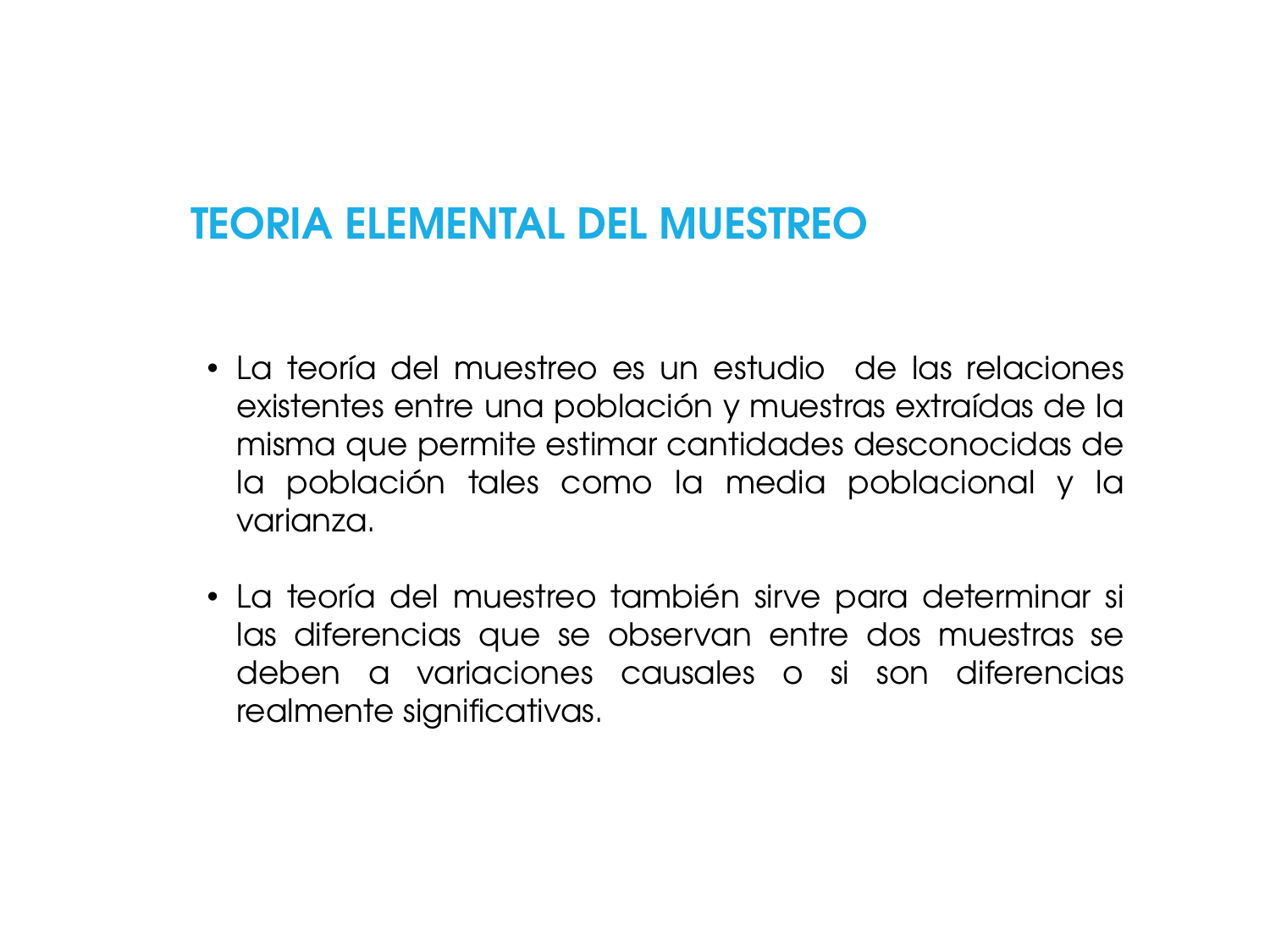

TEORIA ELEMENTAL DEL MUESTREO

La teoría del muestreo es un estudio  de las relaciones existentes entre una población y muestras extraídas de la misma que permite estimar cantidades desconocidas de la población tales como la media poblacional y la varianza.

La teoría del muestreo también sirve para determinar si las diferencias que se observan entre dos muestras se deben a variaciones causales o si son diferencias realmente significativas.